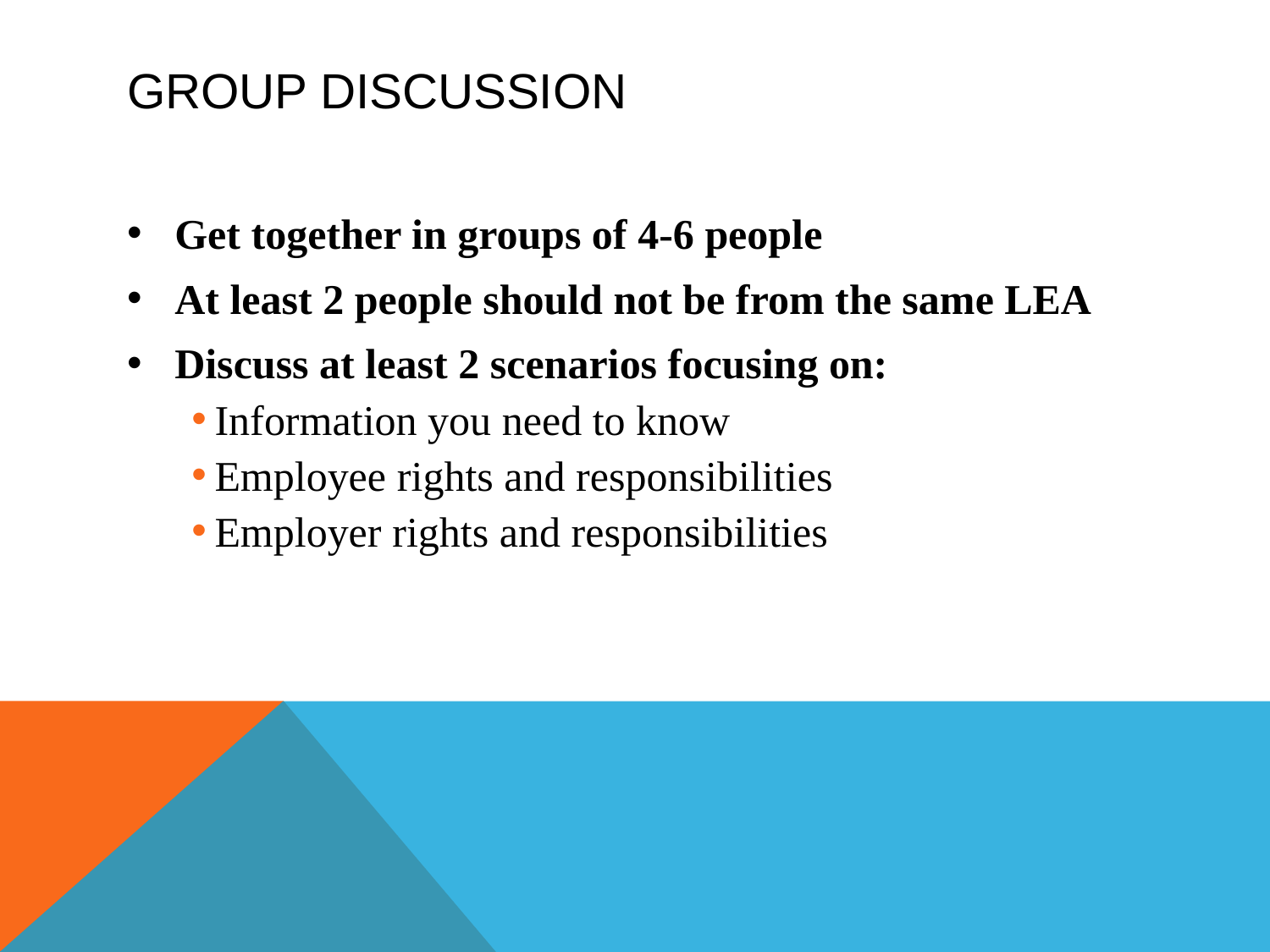

# Group DISCUSSION

Get together in groups of 4-6 people
At least 2 people should not be from the same LEA
Discuss at least 2 scenarios focusing on:
Information you need to know
Employee rights and responsibilities
Employer rights and responsibilities